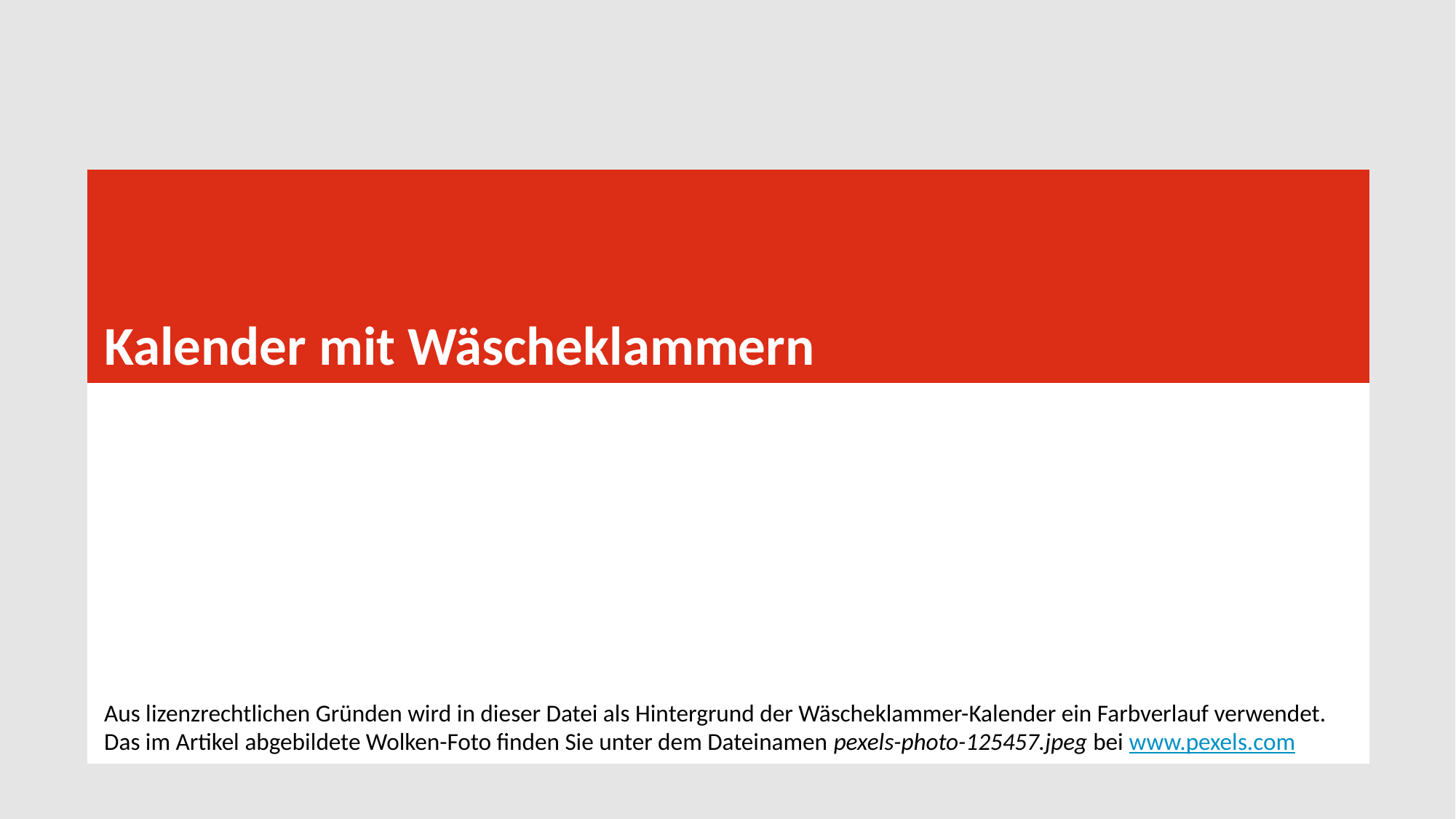

# Kalender mit Wäscheklammern
Aus lizenzrechtlichen Gründen wird in dieser Datei als Hintergrund der Wäscheklammer-Kalender ein Farbverlauf verwendet.
Das im Artikel abgebildete Wolken-Foto finden Sie unter dem Dateinamen pexels-photo-125457.jpeg bei www.pexels.com